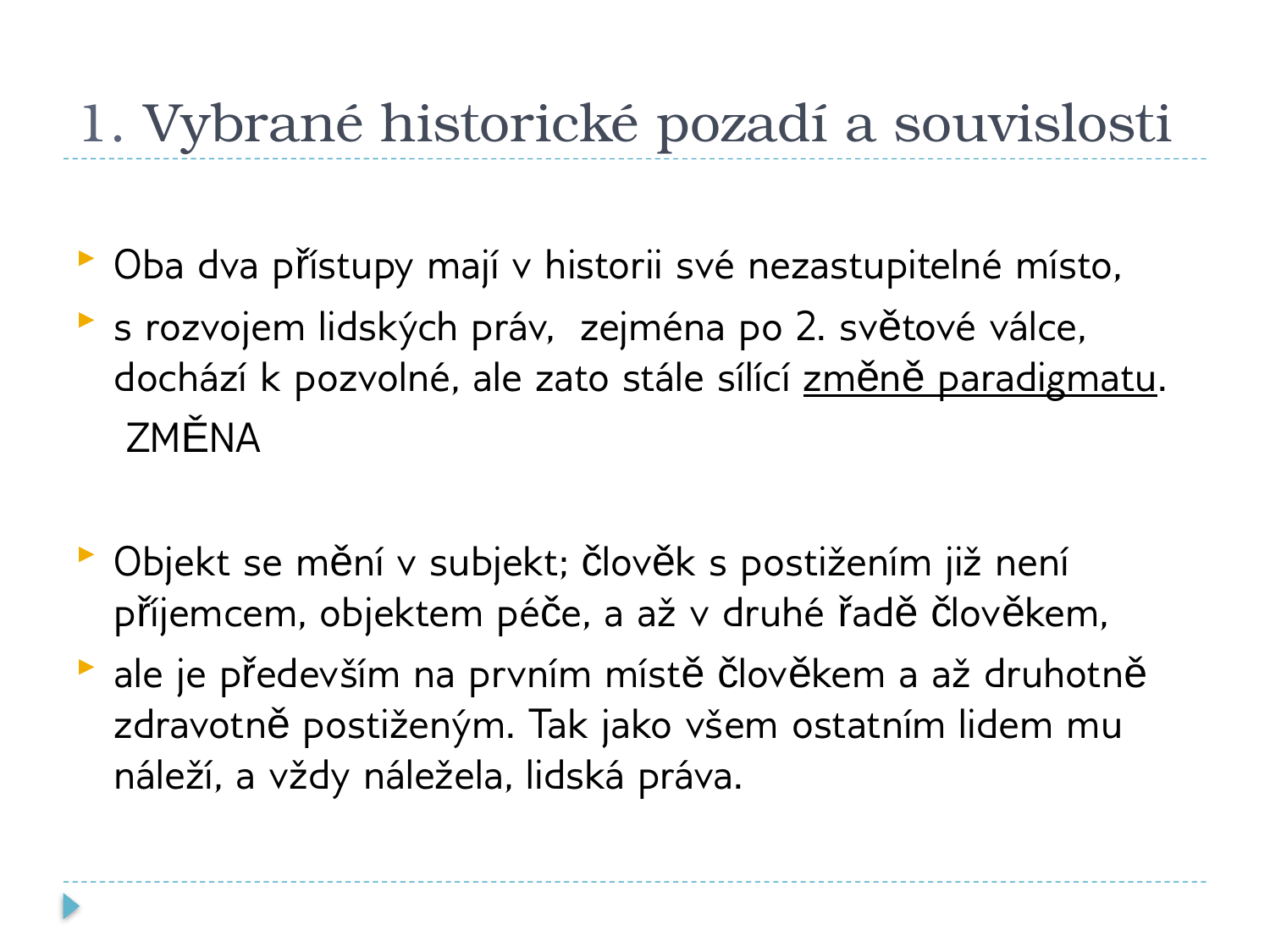

# 1. Vybrané historické pozadí a souvislosti

Oba dva přístupy mají v historii své nezastupitelné místo,
s rozvojem lidských práv,  zejména po 2. světové válce, dochází k pozvolné, ale zato stále sílící změně paradigmatu.
    ZMĚNA

Objekt se mění v subjekt; člověk s postižením již není příjemcem, objektem péče, a až v druhé řadě člověkem,
ale je především na prvním místě člověkem a až druhotně zdravotně postiženým. Tak jako všem ostatním lidem mu náleží, a vždy náležela, lidská práva.